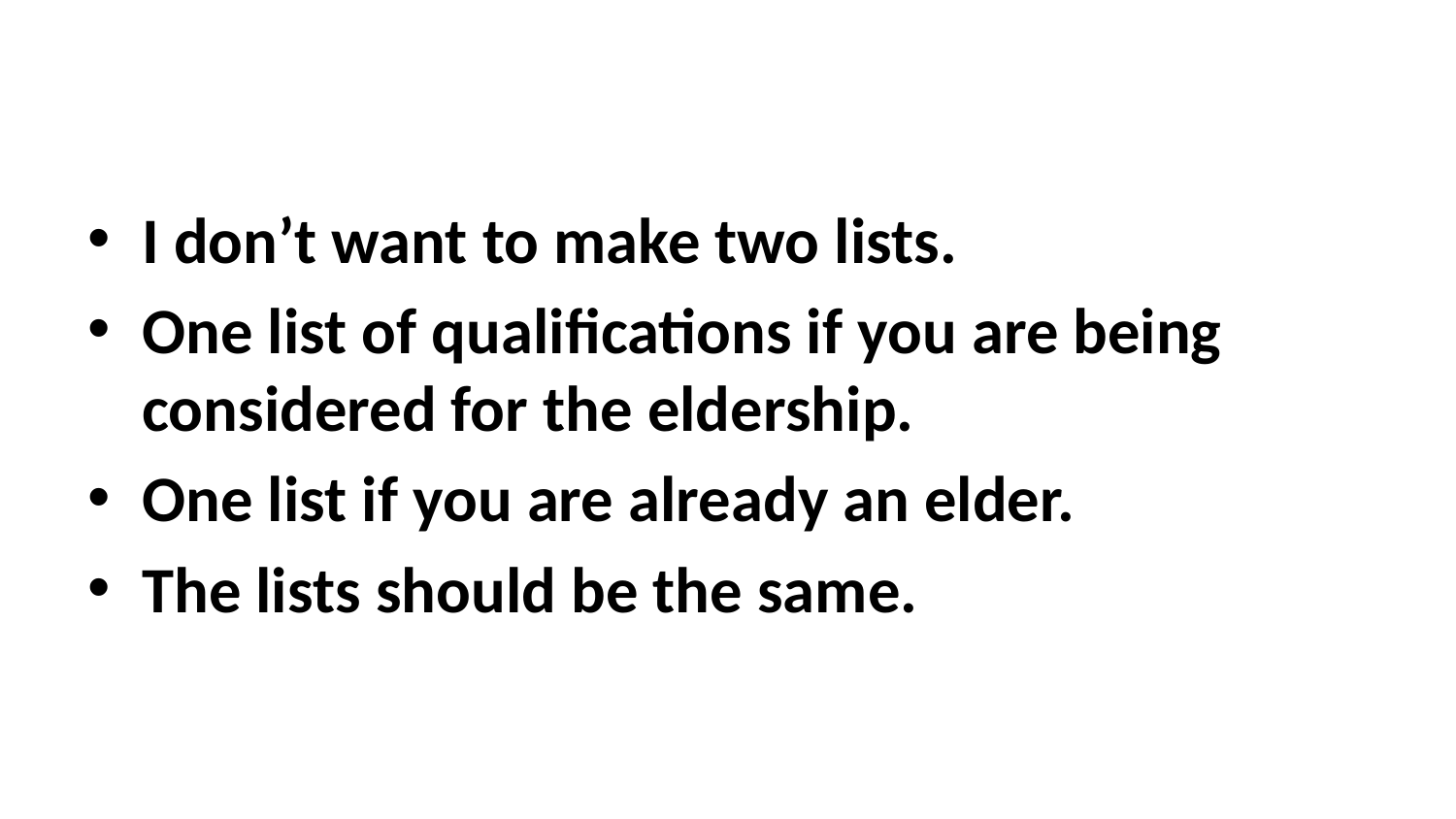

I don’t want to make two lists.
One list of qualifications if you are being considered for the eldership.
One list if you are already an elder.
The lists should be the same.